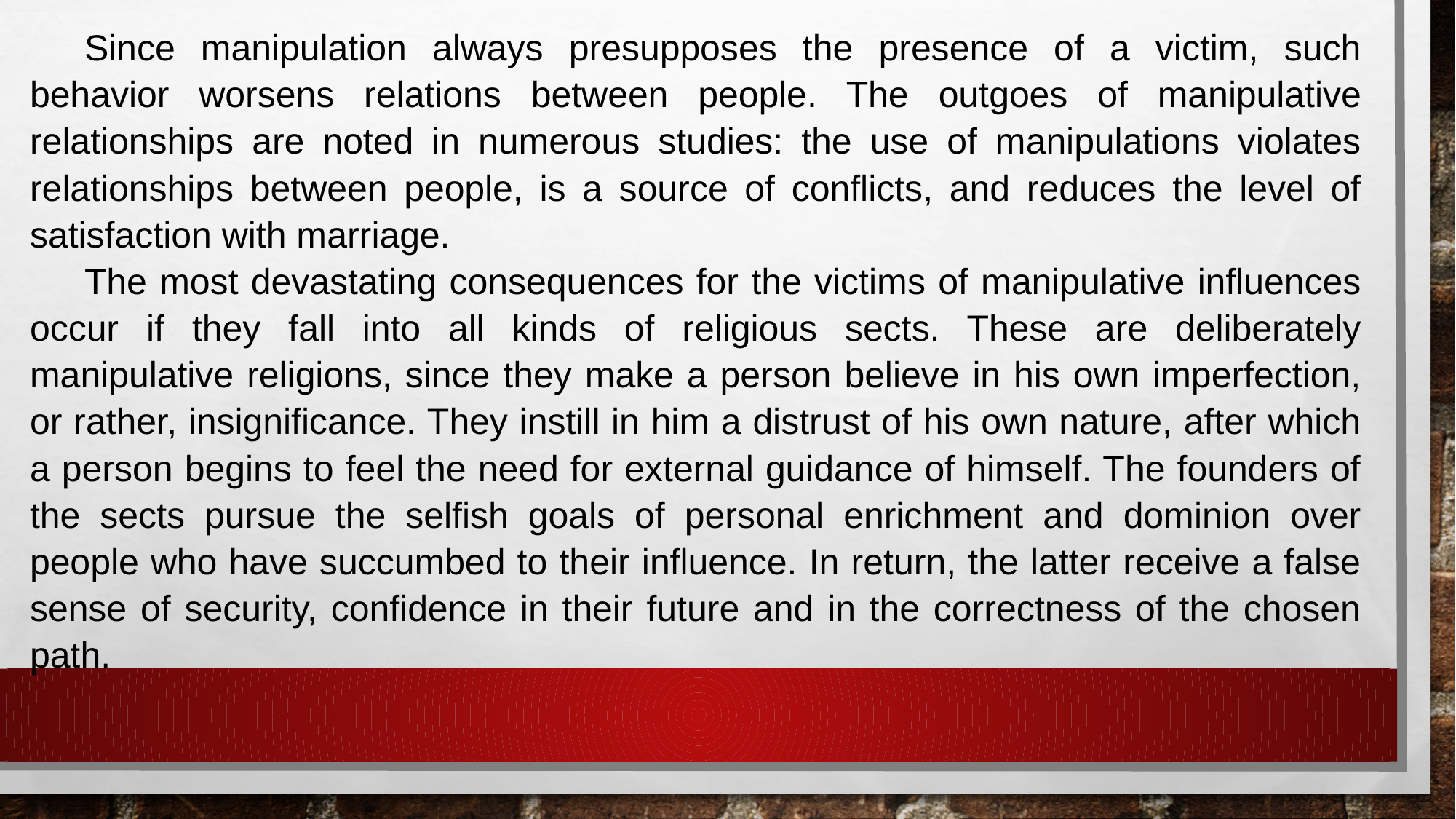

Since manipulation always presupposes the presence of a victim, such behavior worsens relations between people. The outgoes of manipulative relationships are noted in numerous studies: the use of manipulations violates relationships between people, is a source of conflicts, and reduces the level of satisfaction with marriage.
The most devastating consequences for the victims of manipulative influences occur if they fall into all kinds of religious sects. These are deliberately manipulative religions, since they make a person believe in his own imperfection, or rather, insignificance. They instill in him a distrust of his own nature, after which a person begins to feel the need for external guidance of himself. The founders of the sects pursue the selfish goals of personal enrichment and dominion over people who have succumbed to their influence. In return, the latter receive a false sense of security, confidence in their future and in the correctness of the chosen path.